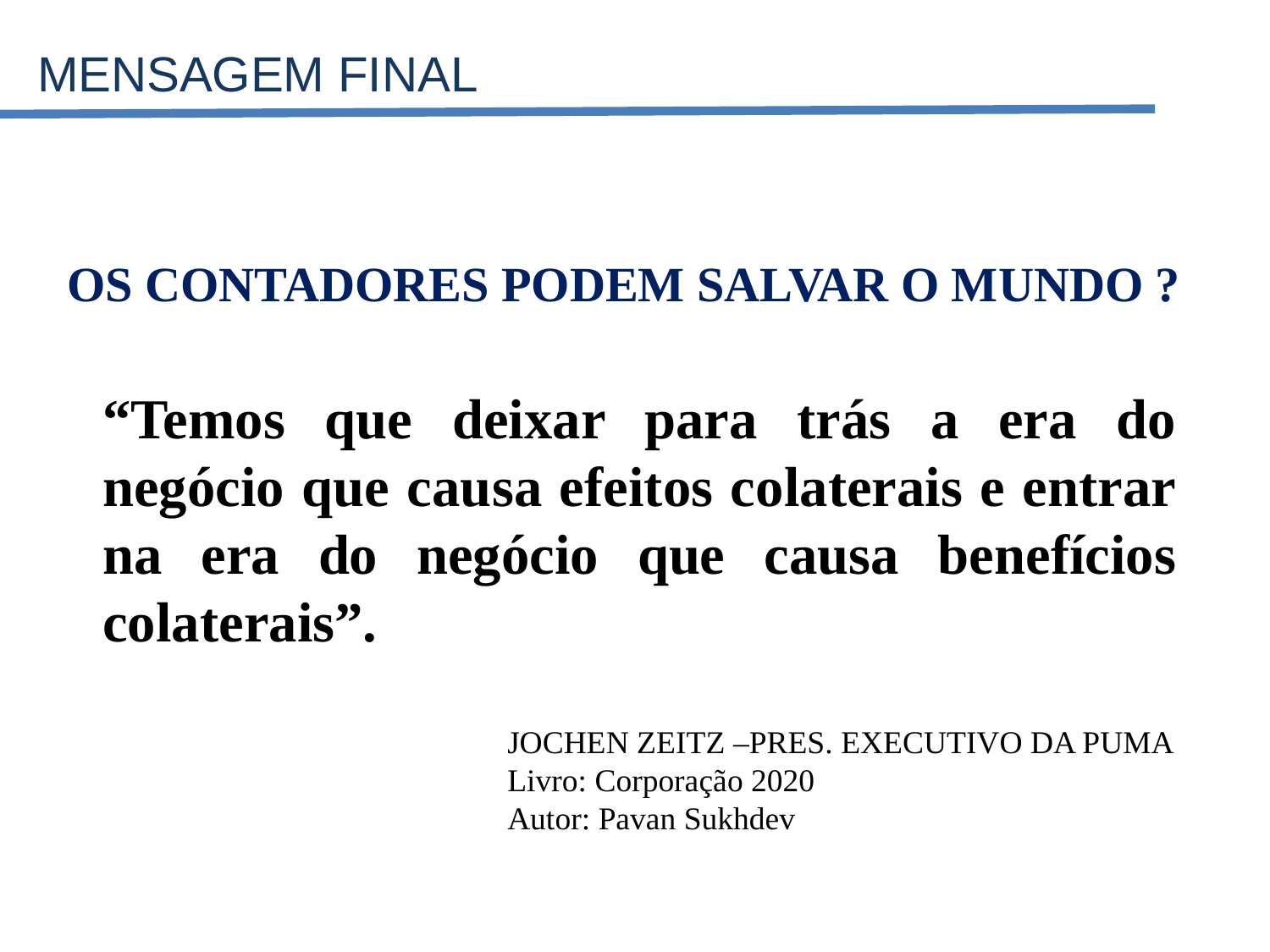

MENSAGEM FINAL
OS CONTADORES PODEM SALVAR O MUNDO ?
“Temos que deixar para trás a era do negócio que causa efeitos colaterais e entrar na era do negócio que causa benefícios colaterais”.
JOCHEN ZEITZ –PRES. EXECUTIVO DA PUMA
Livro: Corporação 2020
Autor: Pavan Sukhdev